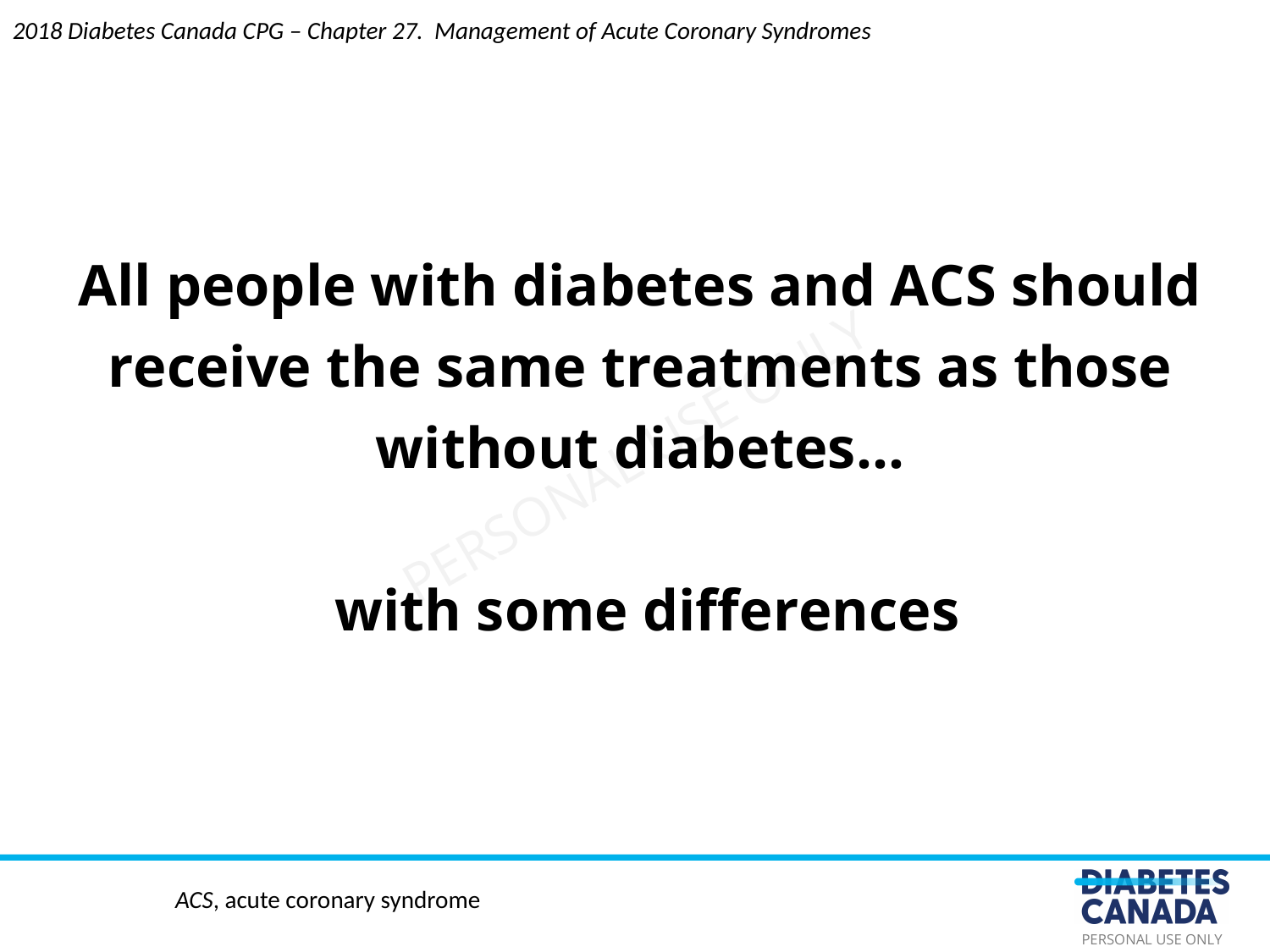

2018 Diabetes Canada CPG – Chapter 27.  Management of Acute Coronary Syndromes
All people with diabetes and ACS should receive the same treatments as those without diabetes…
 with some differences
ACS, acute coronary syndrome